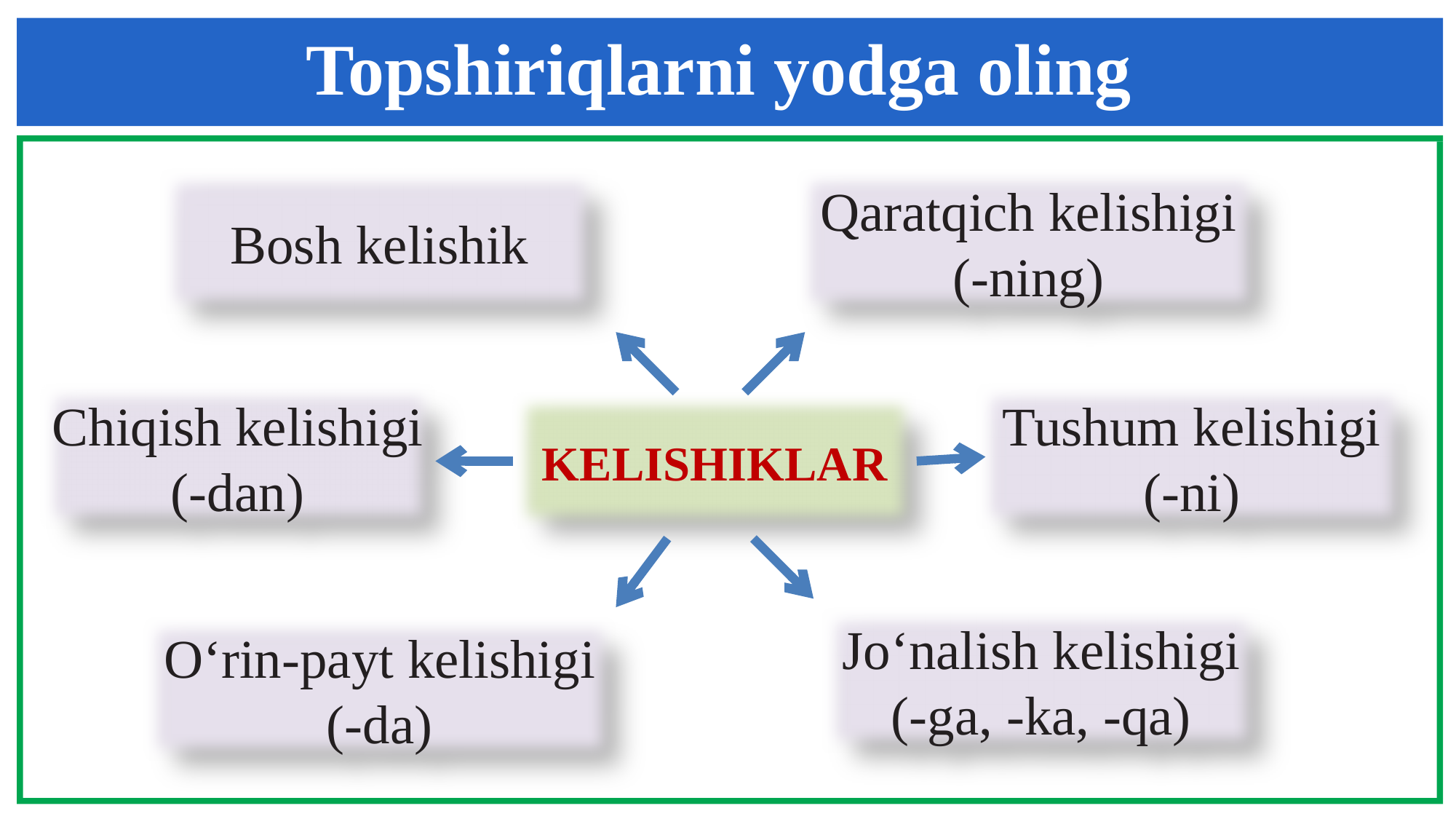

Topshiriqlarni yodga oling
Bosh kelishik
Qaratqich kelishigi
(-ning)
Chiqish kelishigi
(-dan)
Tushum kelishigi
(-ni)
KELISHIKLAR
Jo‘nalish kelishigi
(-ga, -ka, -qa)
O‘rin-payt kelishigi
(-da)